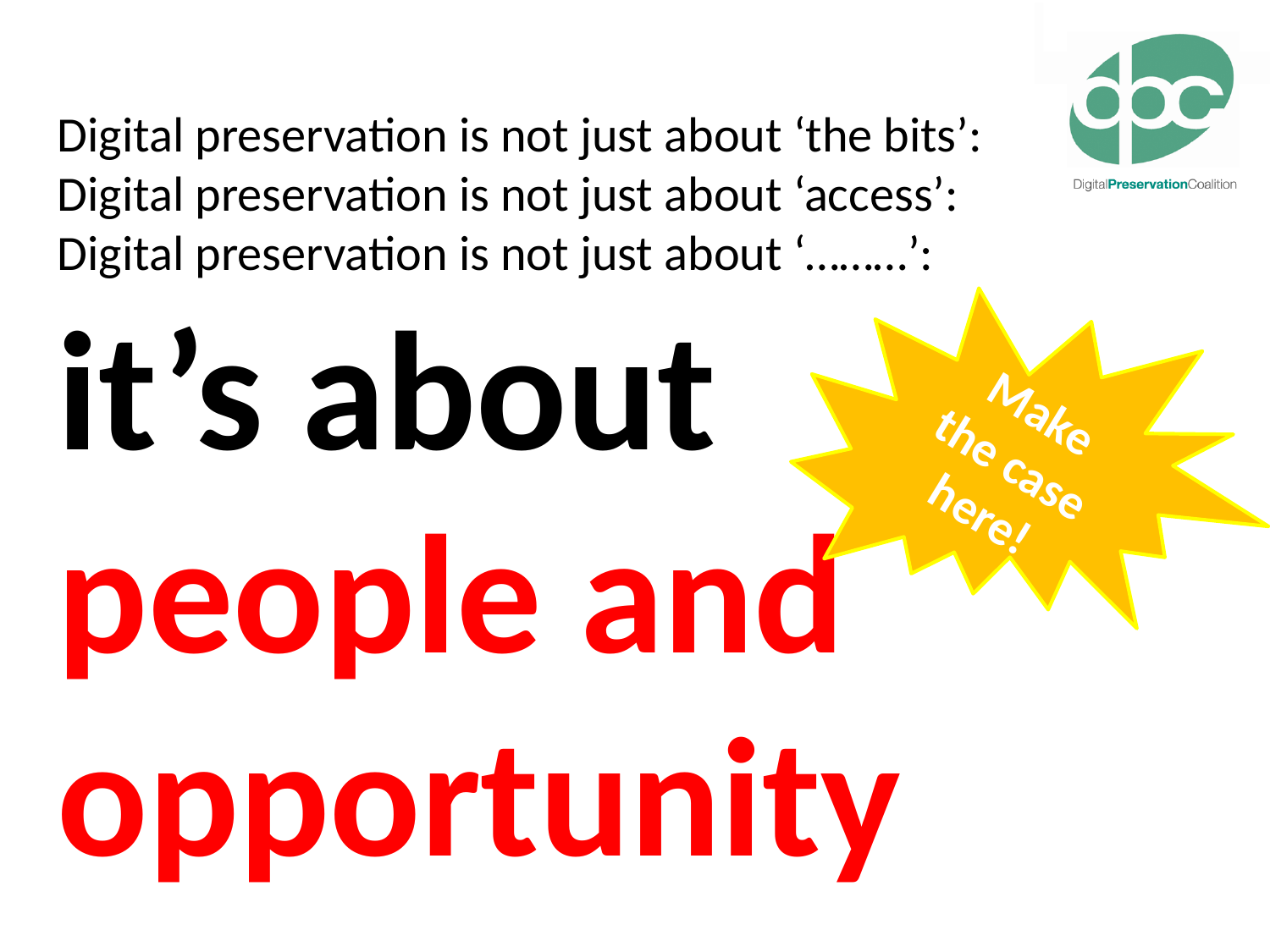

Digital preservation is not just about ‘the bits’:
Digital preservation is not just about ‘access’:
Digital preservation is not just about ‘………’:
it’s about
people and opportunity
Make the case here!